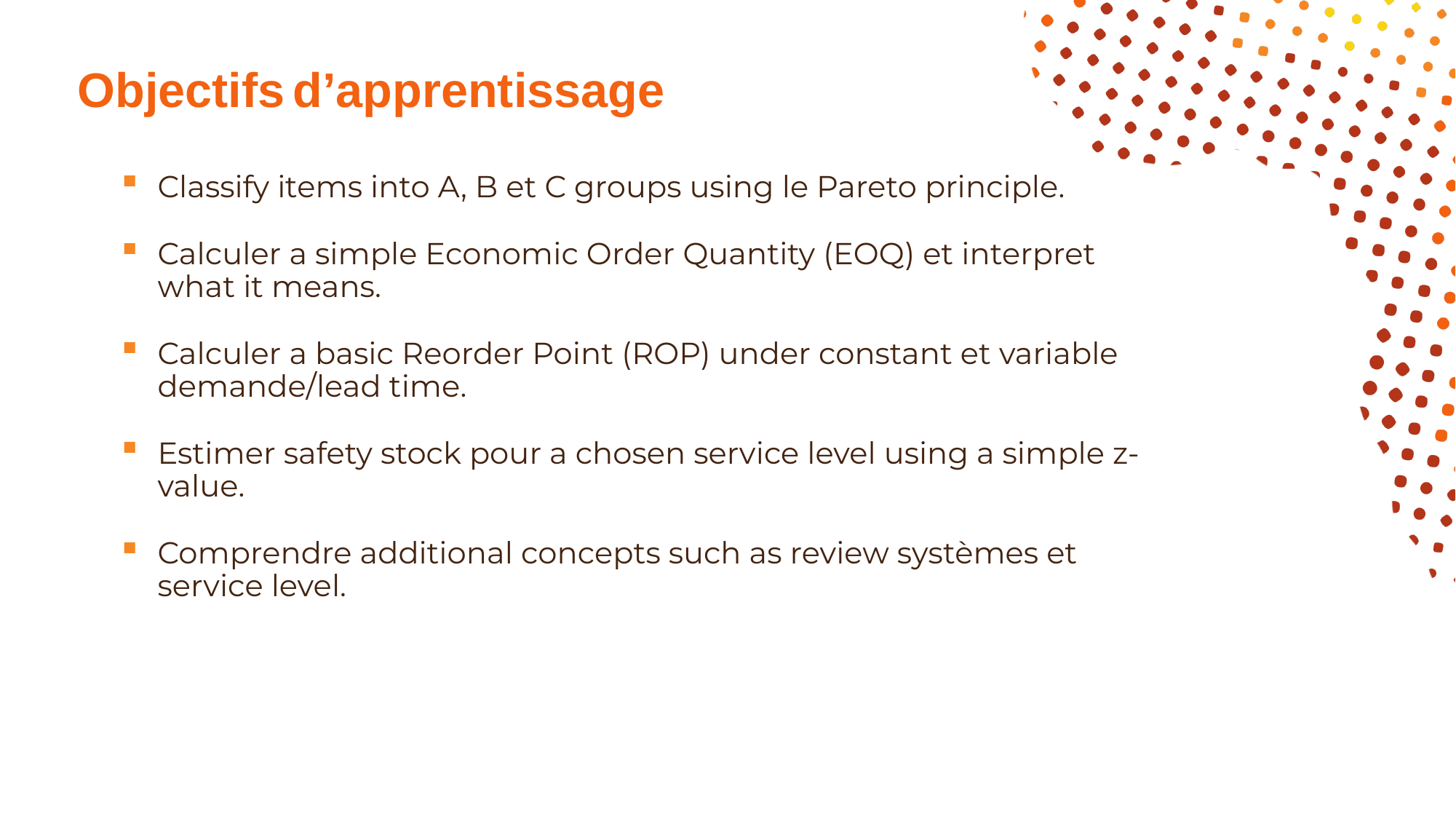

# Objectifs d’apprentissage
Classify items into A, B et C groups using le Pareto principle.
Calculer a simple Economic Order Quantity (EOQ) et interpret what it means.
Calculer a basic Reorder Point (ROP) under constant et variable demande/lead time.
Estimer safety stock pour a chosen service level using a simple z-value.
Comprendre additional concepts such as review systèmes et service level.